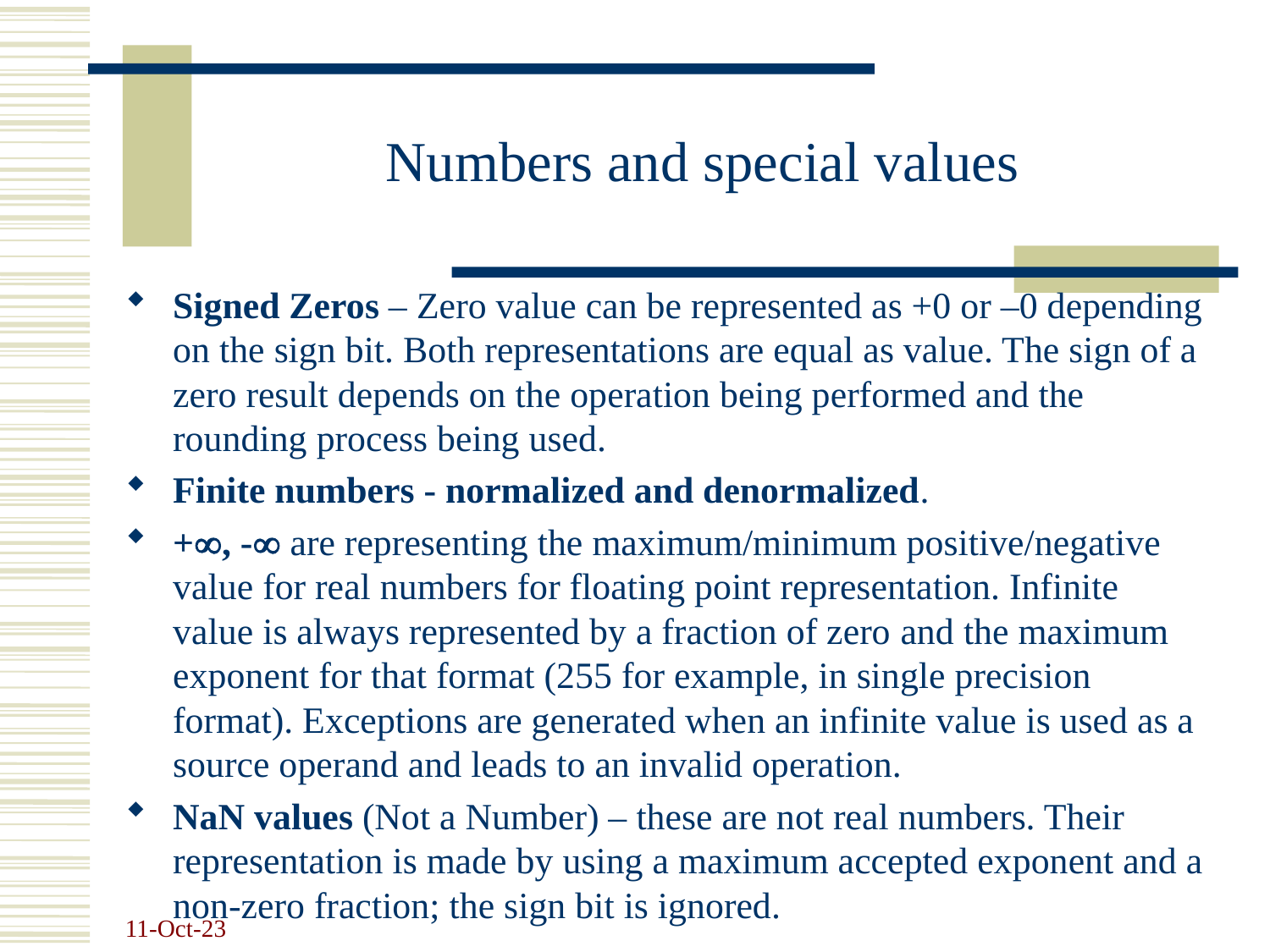

# Numbers and special values
Signed Zeros – Zero value can be represented as +0 or –0 depending on the sign bit. Both representations are equal as value. The sign of a zero result depends on the operation being performed and the rounding process being used.
Finite numbers - normalized and denormalized.
+∞, -∞ are representing the maximum/minimum positive/negative value for real numbers for floating point representation. Infinite value is always represented by a fraction of zero and the maximum exponent for that format (255 for example, in single precision format). Exceptions are generated when an infinite value is used as a source operand and leads to an invalid operation.
NaN values (Not a Number) – these are not real numbers. Their representation is made by using a maximum accepted exponent and a non-zero fraction; the sign bit is ignored.
11-Oct-23